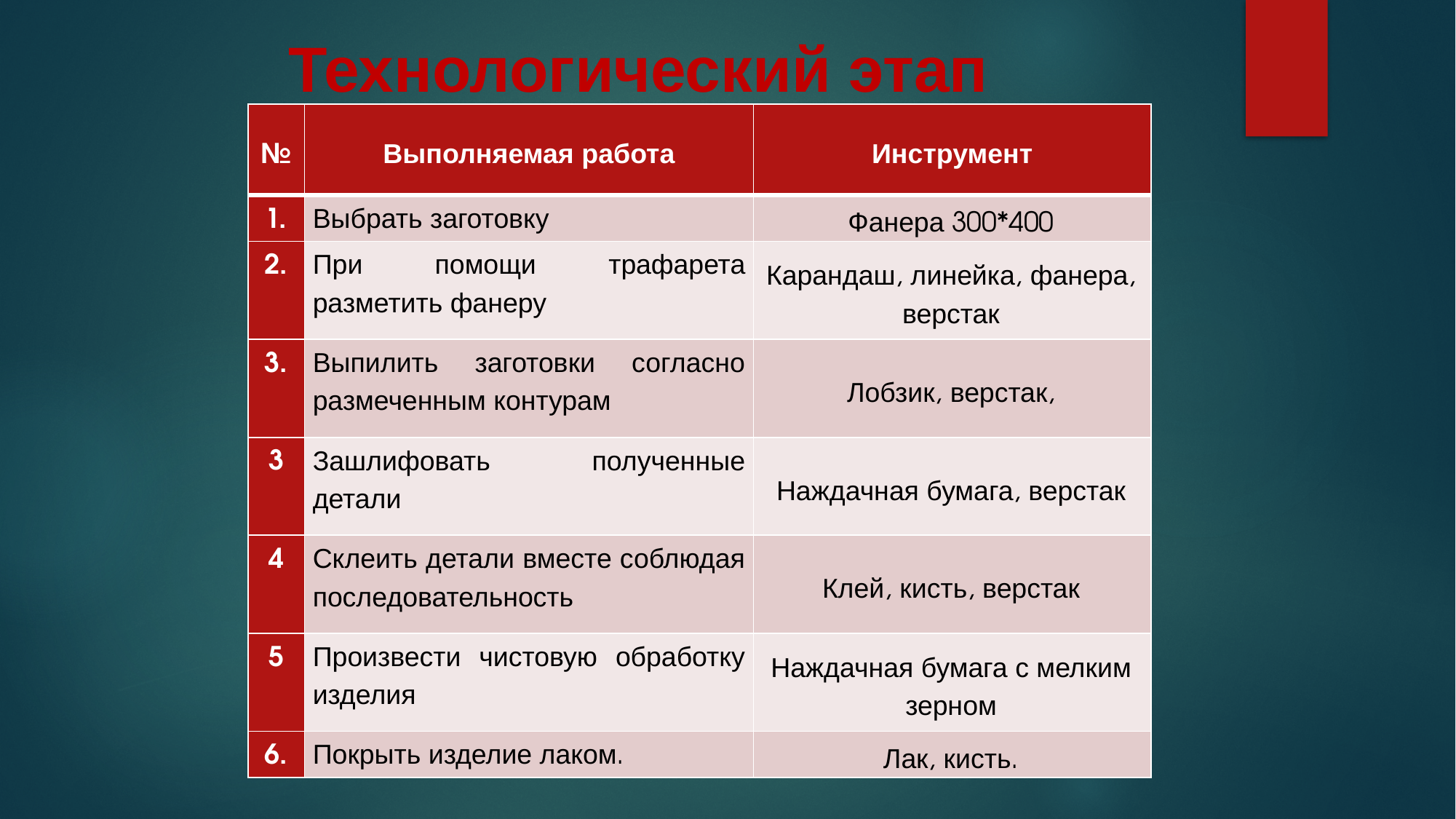

# Технологический этап
| № | Выполняемая работа | Инструмент |
| --- | --- | --- |
| 1. | Выбрать заготовку | Фанера 300\*400 |
| 2. | При помощи трафарета разметить фанеру | Карандаш, линейка, фанера, верстак |
| 3. | Выпилить заготовки согласно размеченным контурам | Лобзик, верстак, |
| 3 | Зашлифовать полученные детали | Наждачная бумага, верстак |
| 4 | Склеить детали вместе соблюдая последовательность | Клей, кисть, верстак |
| 5 | Произвести чистовую обработку изделия | Наждачная бумага с мелким зерном |
| 6. | Покрыть изделие лаком. | Лак, кисть. |